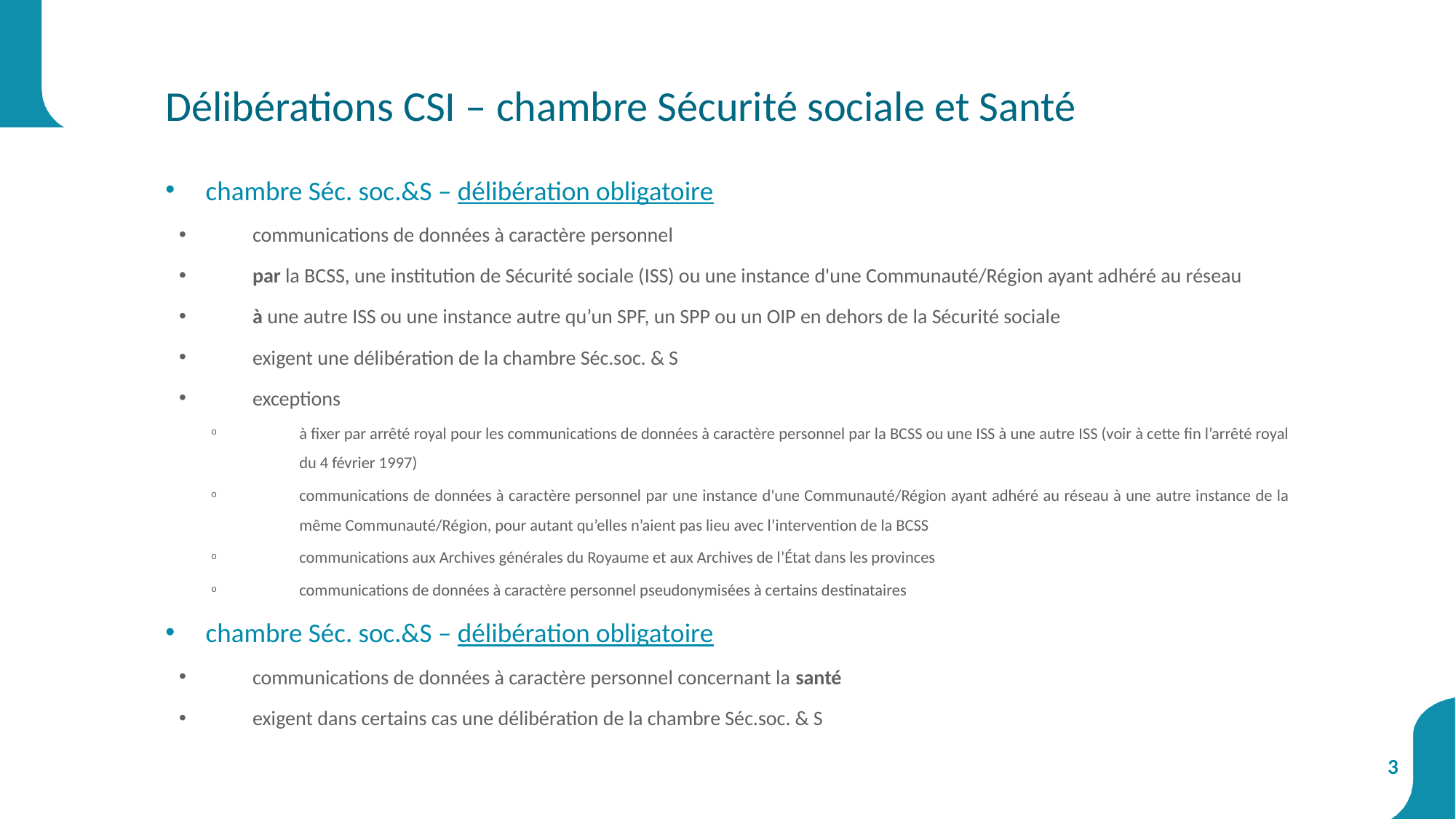

# Délibérations CSI – chambre Sécurité sociale et Santé
chambre Séc. soc.&S – délibération obligatoire
communications de données à caractère personnel
par la BCSS, une institution de Sécurité sociale (ISS) ou une instance d'une Communauté/Région ayant adhéré au réseau
à une autre ISS ou une instance autre qu’un SPF, un SPP ou un OIP en dehors de la Sécurité sociale
exigent une délibération de la chambre Séc.soc. & S
exceptions
à fixer par arrêté royal pour les communications de données à caractère personnel par la BCSS ou une ISS à une autre ISS (voir à cette fin l’arrêté royal du 4 février 1997)
communications de données à caractère personnel par une instance d'une Communauté/Région ayant adhéré au réseau à une autre instance de la même Communauté/Région, pour autant qu’elles n’aient pas lieu avec l’intervention de la BCSS
communications aux Archives générales du Royaume et aux Archives de l’État dans les provinces
communications de données à caractère personnel pseudonymisées à certains destinataires
chambre Séc. soc.&S – délibération obligatoire
communications de données à caractère personnel concernant la santé
exigent dans certains cas une délibération de la chambre Séc.soc. & S
3